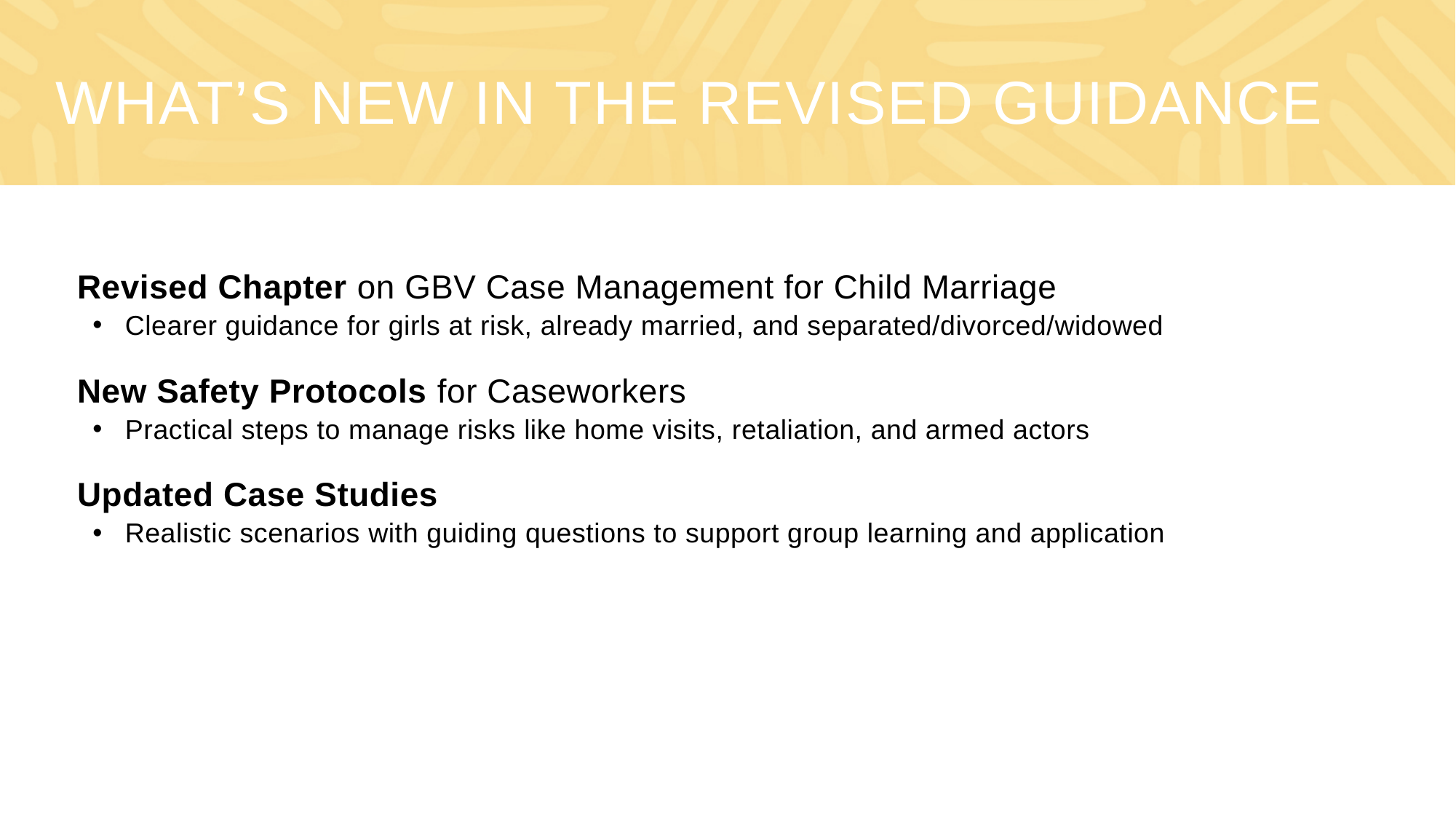

# What’s New in the Revised Guidance
Revised Chapter on GBV Case Management for Child Marriage
  Clearer guidance for girls at risk, already married, and separated/divorced/widowed
New Safety Protocols for Caseworkers
  Practical steps to manage risks like home visits, retaliation, and armed actors
Updated Case Studies
  Realistic scenarios with guiding questions to support group learning and application